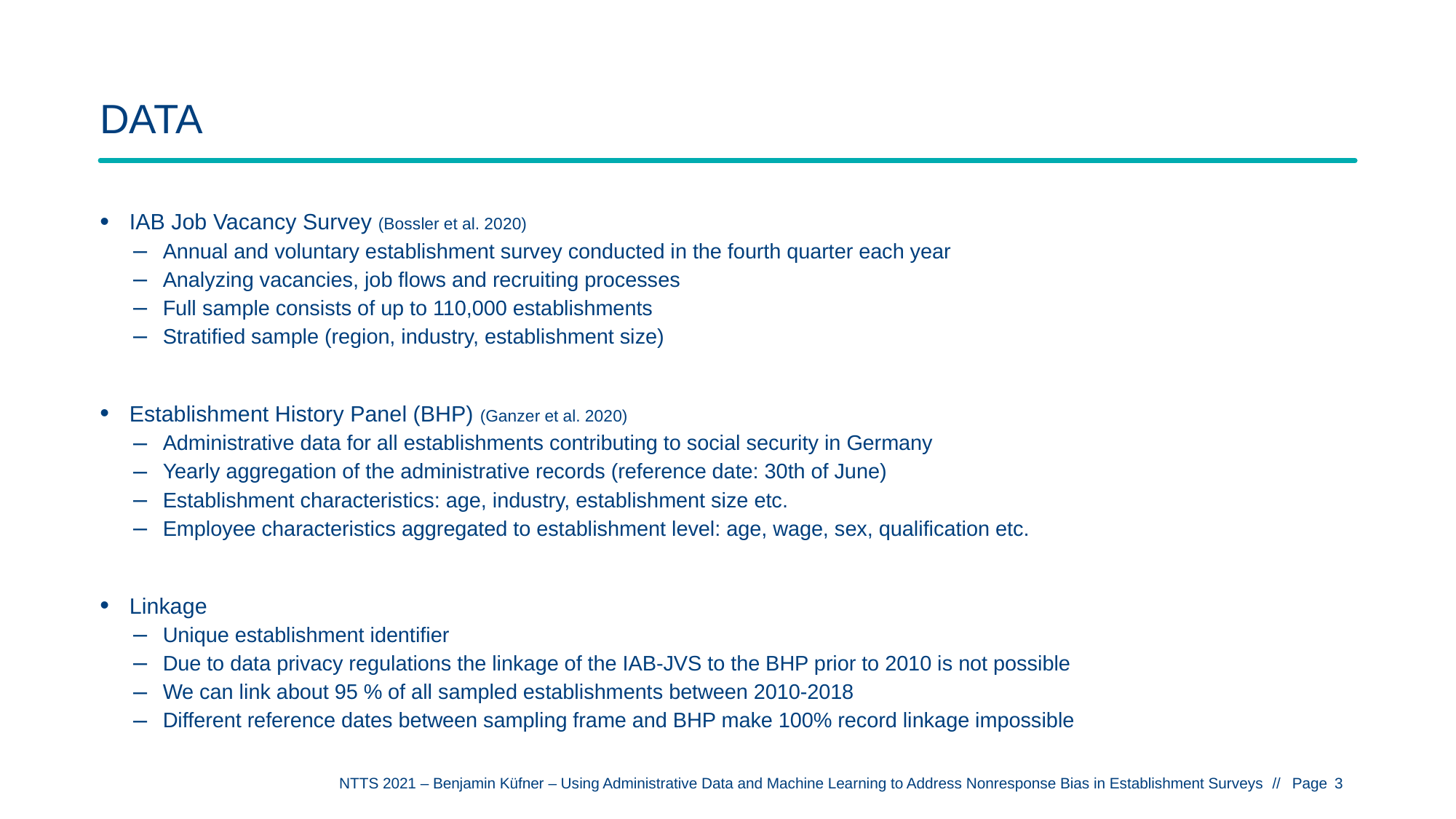

# Data
IAB Job Vacancy Survey (Bossler et al. 2020)
Annual and voluntary establishment survey conducted in the fourth quarter each year
Analyzing vacancies, job flows and recruiting processes
Full sample consists of up to 110,000 establishments
Stratified sample (region, industry, establishment size)

Establishment History Panel (BHP) (Ganzer et al. 2020)
Administrative data for all establishments contributing to social security in Germany
Yearly aggregation of the administrative records (reference date: 30th of June)
Establishment characteristics: age, industry, establishment size etc.
Employee characteristics aggregated to establishment level: age, wage, sex, qualification etc.

Linkage
Unique establishment identifier
Due to data privacy regulations the linkage of the IAB-JVS to the BHP prior to 2010 is not possible
We can link about 95 % of all sampled establishments between 2010-2018
Different reference dates between sampling frame and BHP make 100% record linkage impossible

NTTS 2021 – Benjamin Küfner – Using Administrative Data and Machine Learning to Address Nonresponse Bias in Establishment Surveys
3